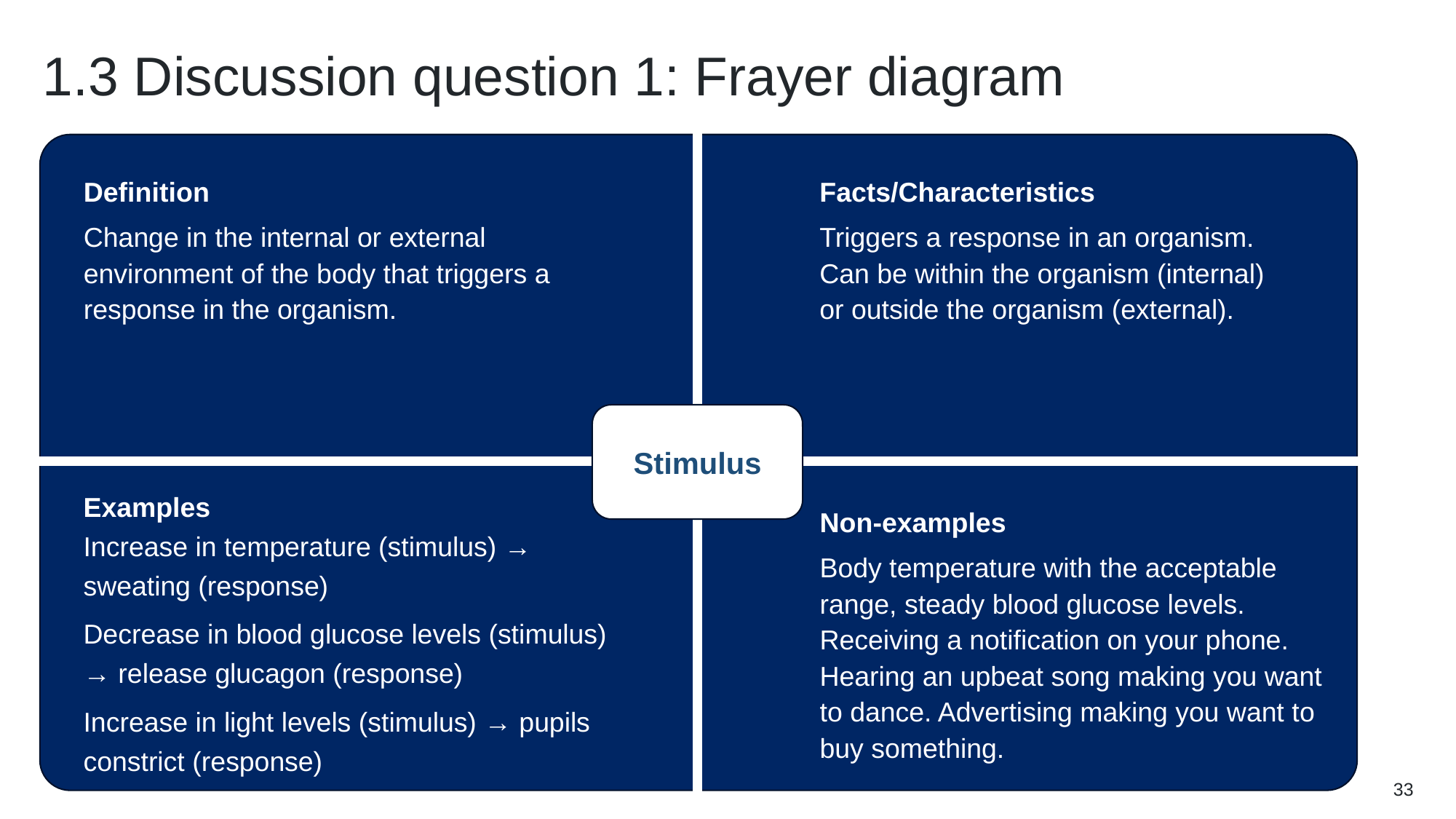

# 1.3 Discussion question 1: Frayer diagram

Facts/Characteristics
Triggers a response in an organism. Can be within the organism (internal) or outside the organism (external).
Definition
Change in the internal or external environment of the body that triggers a response in the organism.
Stimulus
Examples
Increase in temperature (stimulus) → sweating (response)
Decrease in blood glucose levels (stimulus) → release glucagon (response)
Increase in light levels (stimulus) → pupils constrict (response)
Non-examples
Body temperature with the acceptable range, steady blood glucose levels. Receiving a notification on your phone. Hearing an upbeat song making you want to dance. Advertising making you want to buy something.
33